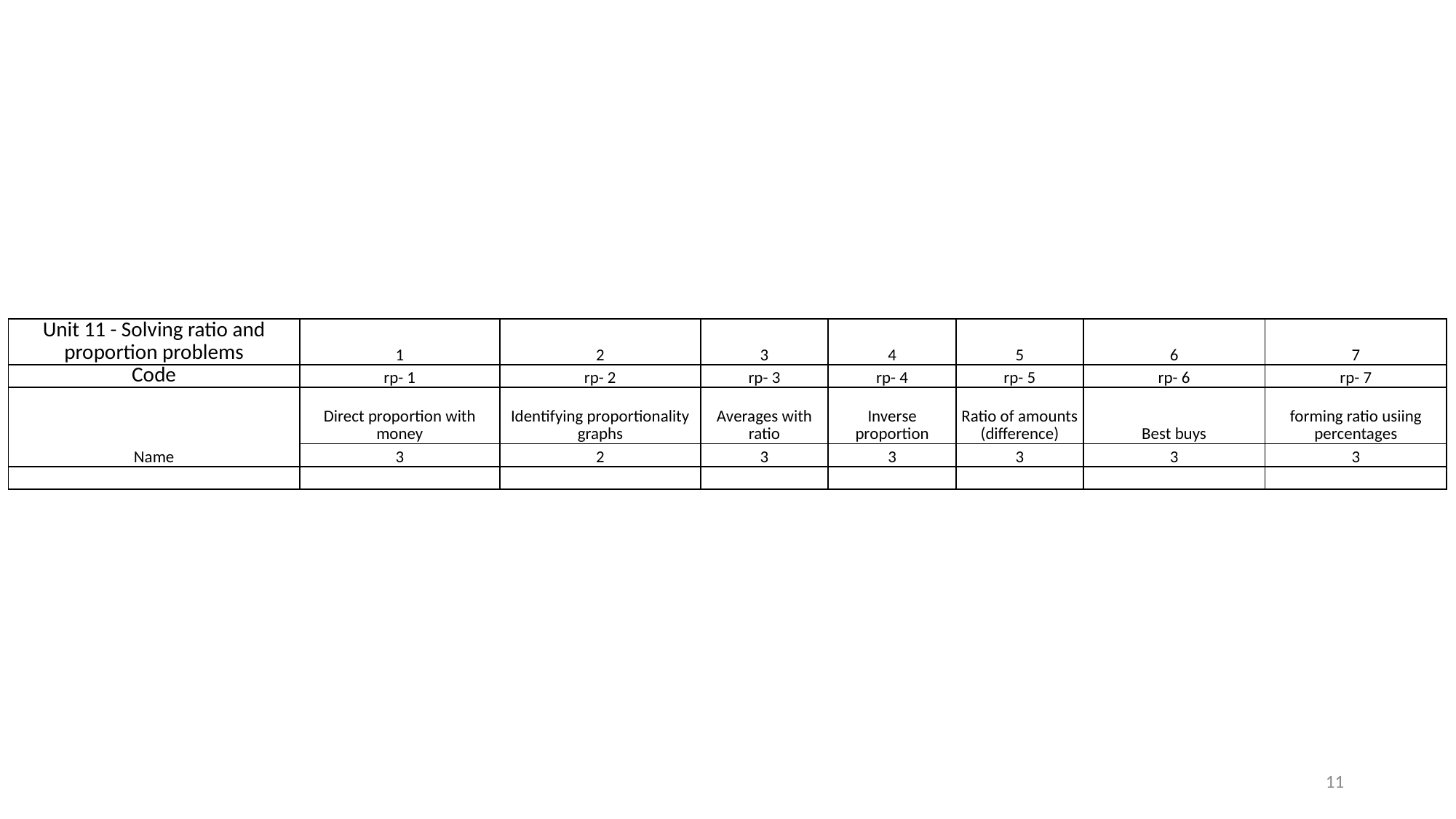

| Unit 11 - Solving ratio and proportion problems | 1 | 2 | 3 | 4 | 5 | 6 | 7 |
| --- | --- | --- | --- | --- | --- | --- | --- |
| Code | rp- 1 | rp- 2 | rp- 3 | rp- 4 | rp- 5 | rp- 6 | rp- 7 |
| Name | Direct proportion with money | Identifying proportionality graphs | Averages with ratio | Inverse proportion | Ratio of amounts (difference) | Best buys | forming ratio usiing percentages |
|  | 3 | 2 | 3 | 3 | 3 | 3 | 3 |
|  |  |  |  |  |  |  |  |
11